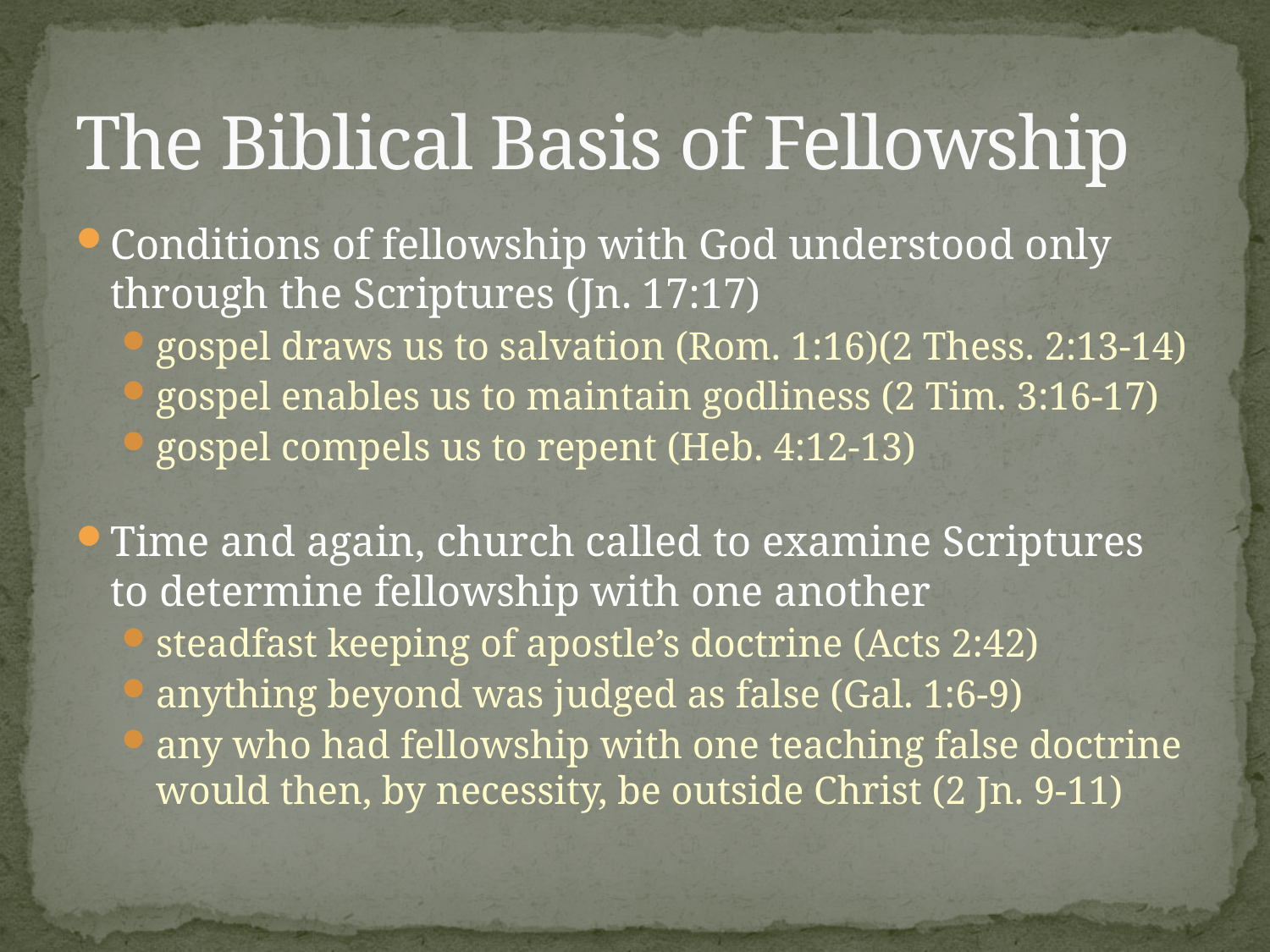

# The Biblical Basis of Fellowship
Conditions of fellowship with God understood only through the Scriptures (Jn. 17:17)
gospel draws us to salvation (Rom. 1:16)(2 Thess. 2:13-14)
gospel enables us to maintain godliness (2 Tim. 3:16-17)
gospel compels us to repent (Heb. 4:12-13)

Time and again, church called to examine Scriptures to determine fellowship with one another
steadfast keeping of apostle’s doctrine (Acts 2:42)
anything beyond was judged as false (Gal. 1:6-9)
any who had fellowship with one teaching false doctrine would then, by necessity, be outside Christ (2 Jn. 9-11)